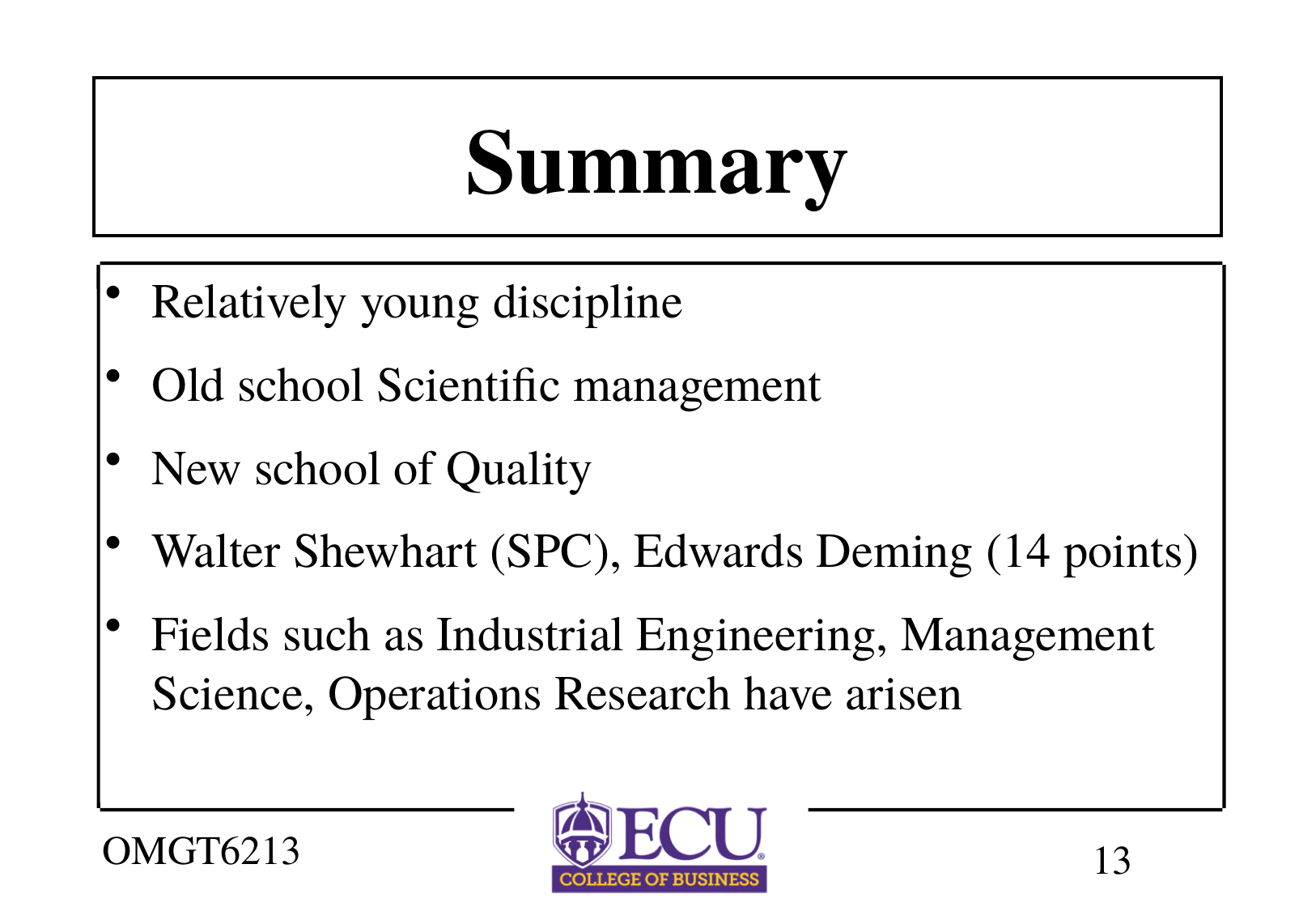

# Summary
Relatively young discipline
Old school Scientific management
New school of Quality
Walter Shewhart (SPC), Edwards Deming (14 points)
Fields such as Industrial Engineering, Management Science, Operations Research have arisen